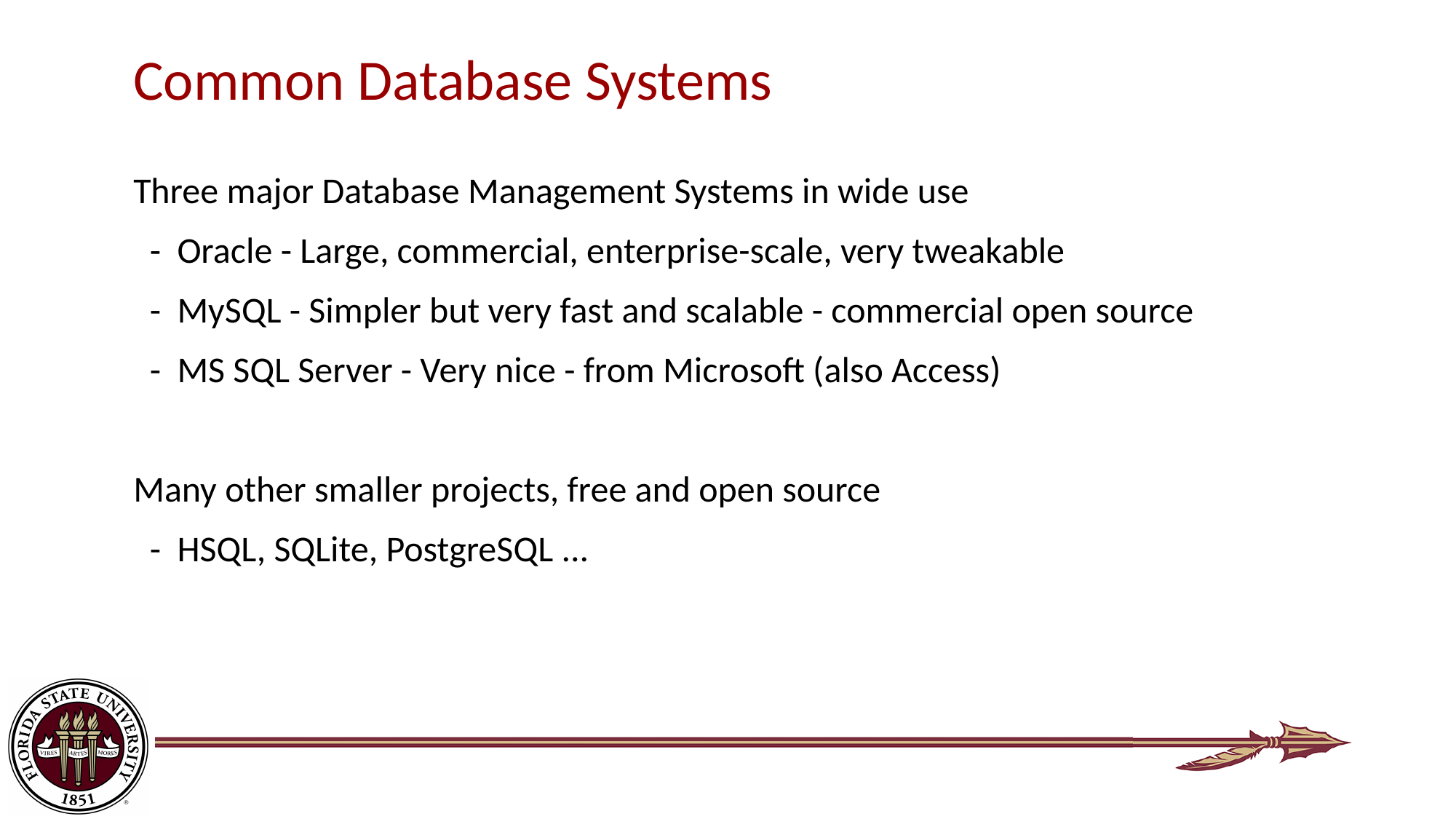

# Common Database Systems
Three major Database Management Systems in wide use
  -  Oracle - Large, commercial, enterprise-scale, very tweakable
  -  MySQL - Simpler but very fast and scalable - commercial open source
  -  MS SQL Server - Very nice - from Microsoft (also Access)

Many other smaller projects, free and open source
  -  HSQL, SQLite, PostgreSQL ...